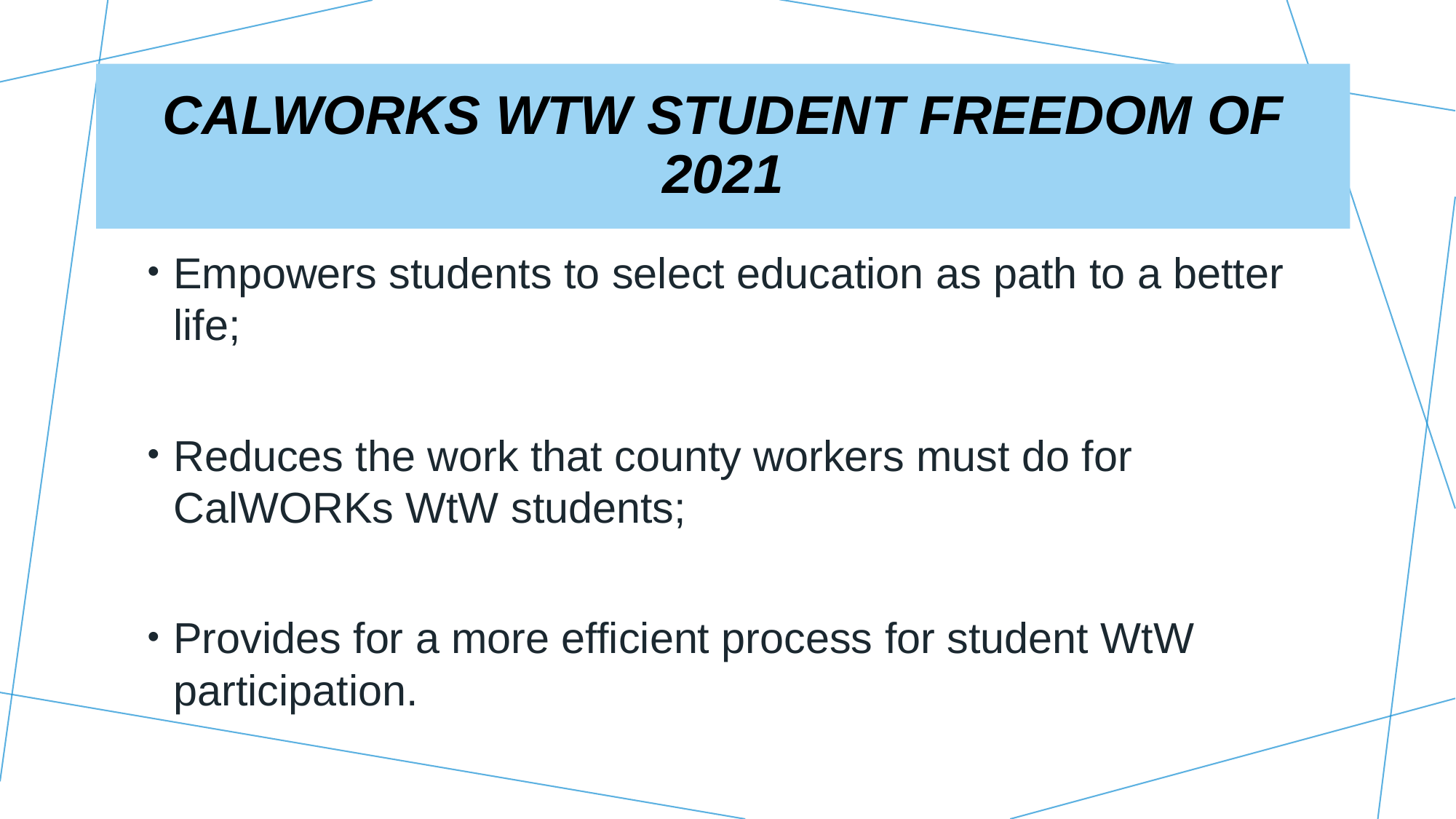

# CalWORKs WtW student FREEDOM of 2021
Empowers students to select education as path to a better life;

Reduces the work that county workers must do for CalWORKs WtW students;

Provides for a more efficient process for student WtW participation.